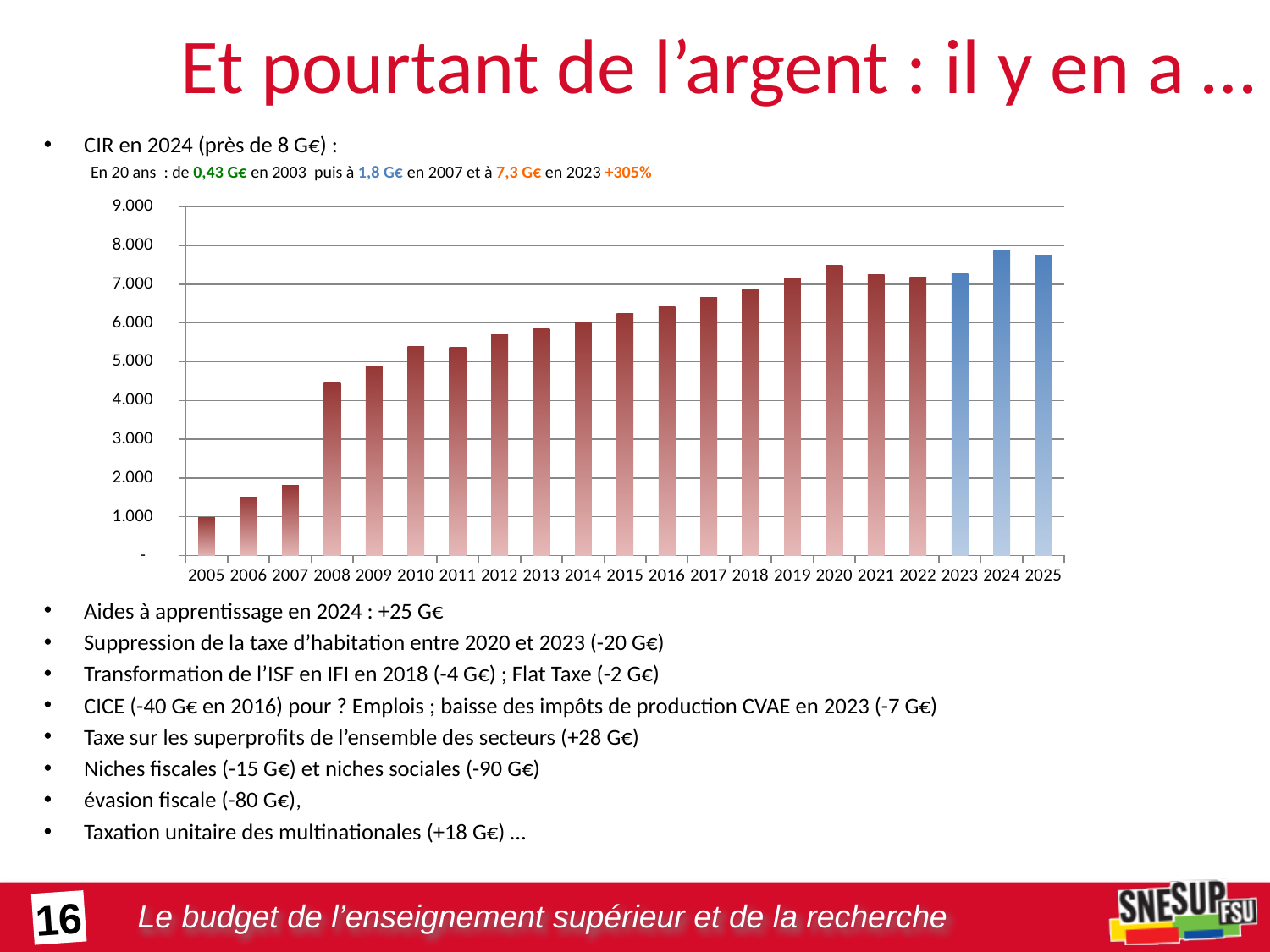

# Et pourtant de l’argent : il y en a …
CIR en 2024 (près de 8 G€) :
En 20 ans  : de 0,43 G€ en 2003  puis à 1,8 G€ en 2007 et à 7,3 G€ en 2023 +305%

Aides à apprentissage en 2024 : +25 G€
Suppression de la taxe d’habitation entre 2020 et 2023 (-20 G€)
Transformation de l’ISF en IFI en 2018 (-4 G€) ; Flat Taxe (-2 G€)
CICE (-40 G€ en 2016) pour ? Emplois ; baisse des impôts de production CVAE en 2023 (-7 G€)
Taxe sur les superprofits de l’ensemble des secteurs (+28 G€)
Niches fiscales (-15 G€) et niches sociales (-90 G€)
évasion fiscale (-80 G€),
Taxation unitaire des multinationales (+18 G€) …

### Chart

| Category |  |
|---|---|
| 2005 | 0.982 |
| 2006 | 1.495 |
| 2007 | 1.802 |
| 2008 | 4.452 |
| 2009 | 4.88 |
| 2010 | 5.402 |
| 2011 | 5.381 |
| 2012 | 5.699 |
| 2013 | 5.846 |
| 2014 | 6.01 |
| 2015 | 6.247 |
| 2016 | 6.412 |
| 2017 | 6.657 |
| 2018 | 6.887 |
| 2019 | 7.141 |
| 2020 | 7.5 |
| 2021 | 7.247 |
| 2022 | 7.193 |
| 2023 | 7.261 |
| 2024 | 7.868 |
| 2025 | 7.756 |
16